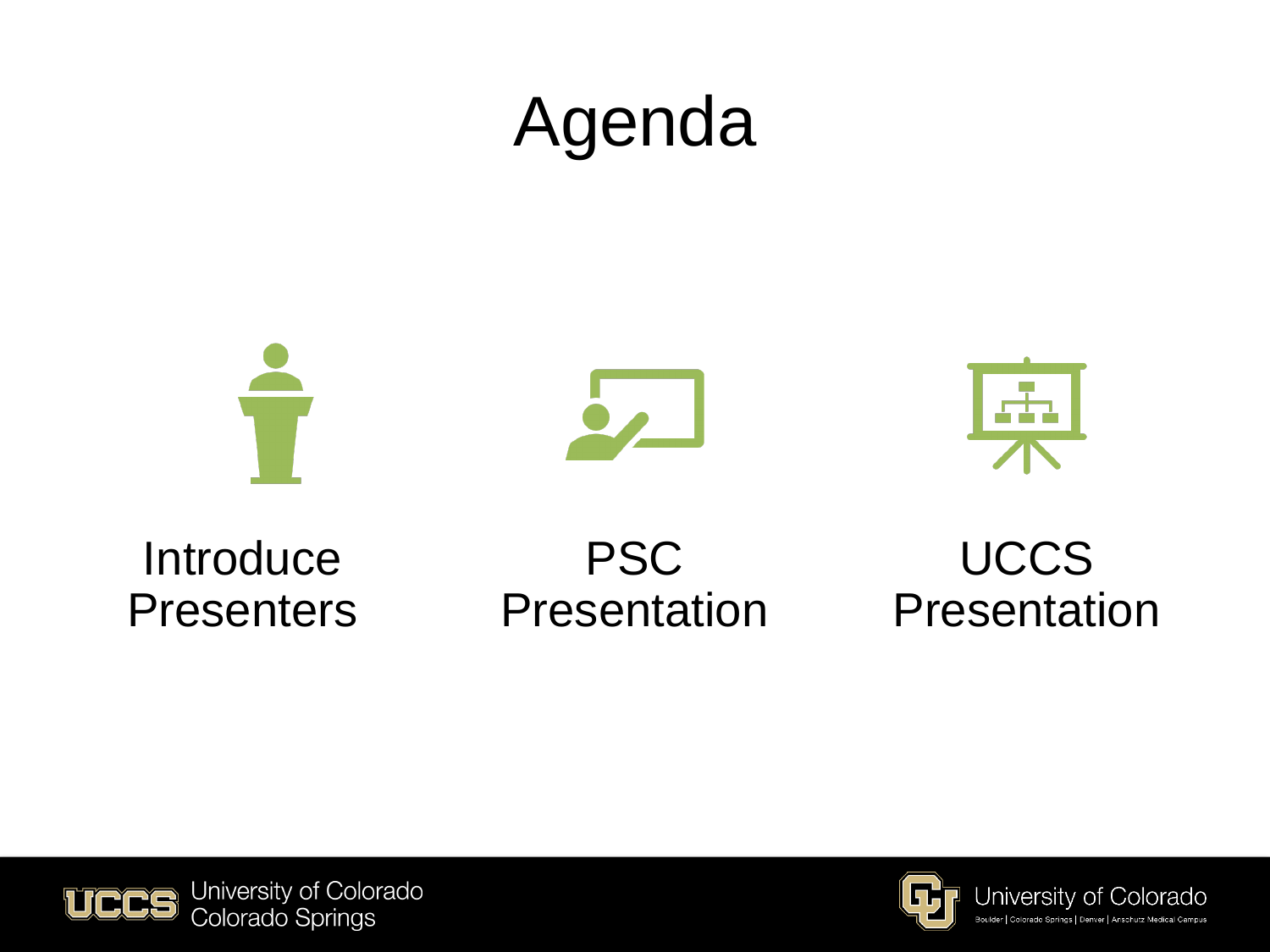

# Agenda
Introduce Presenters
PSC Presentation
UCCS Presentation